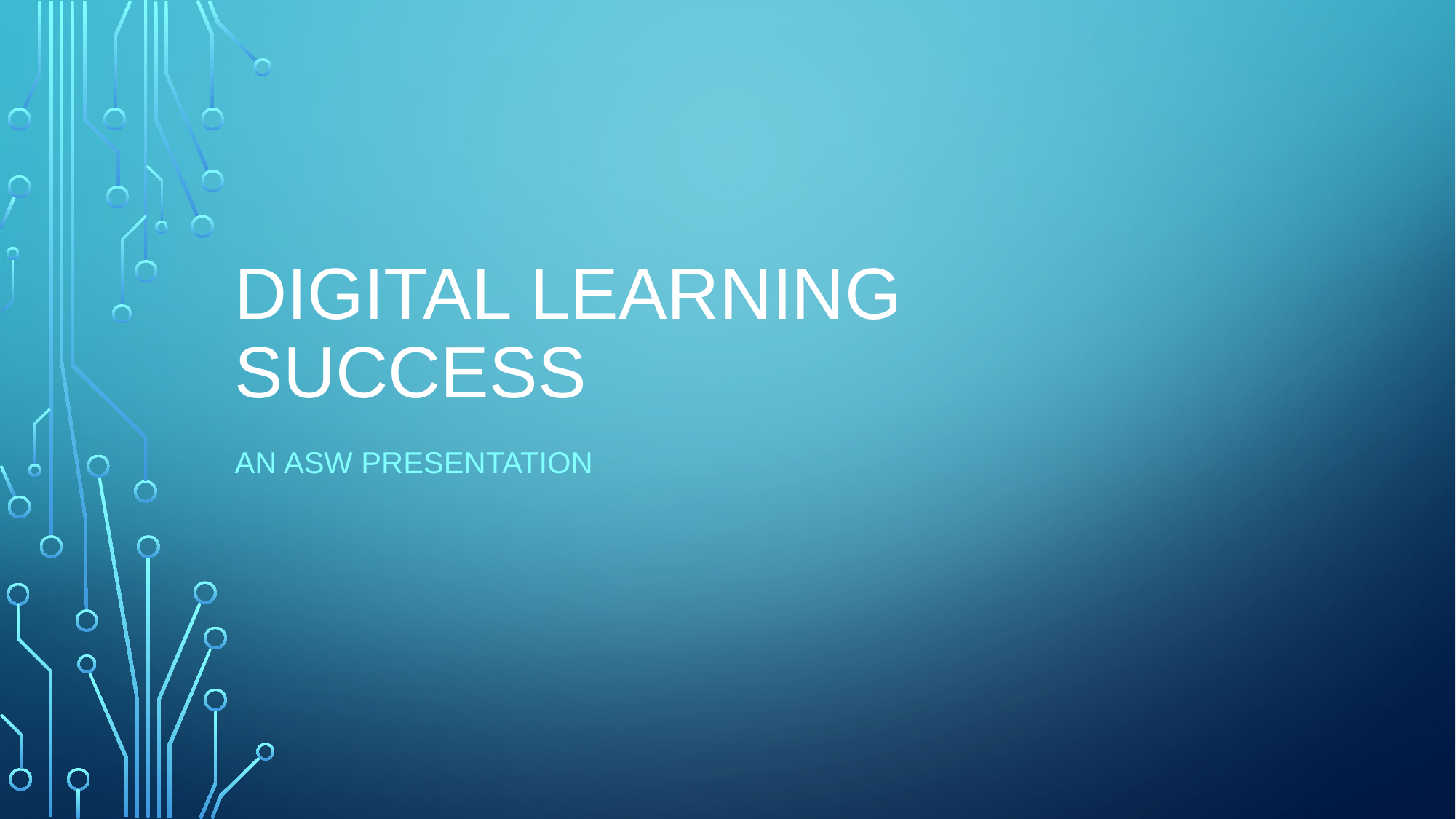

# DIGITAL LEARNING SUCCESS
AN ASW PRESENTATION